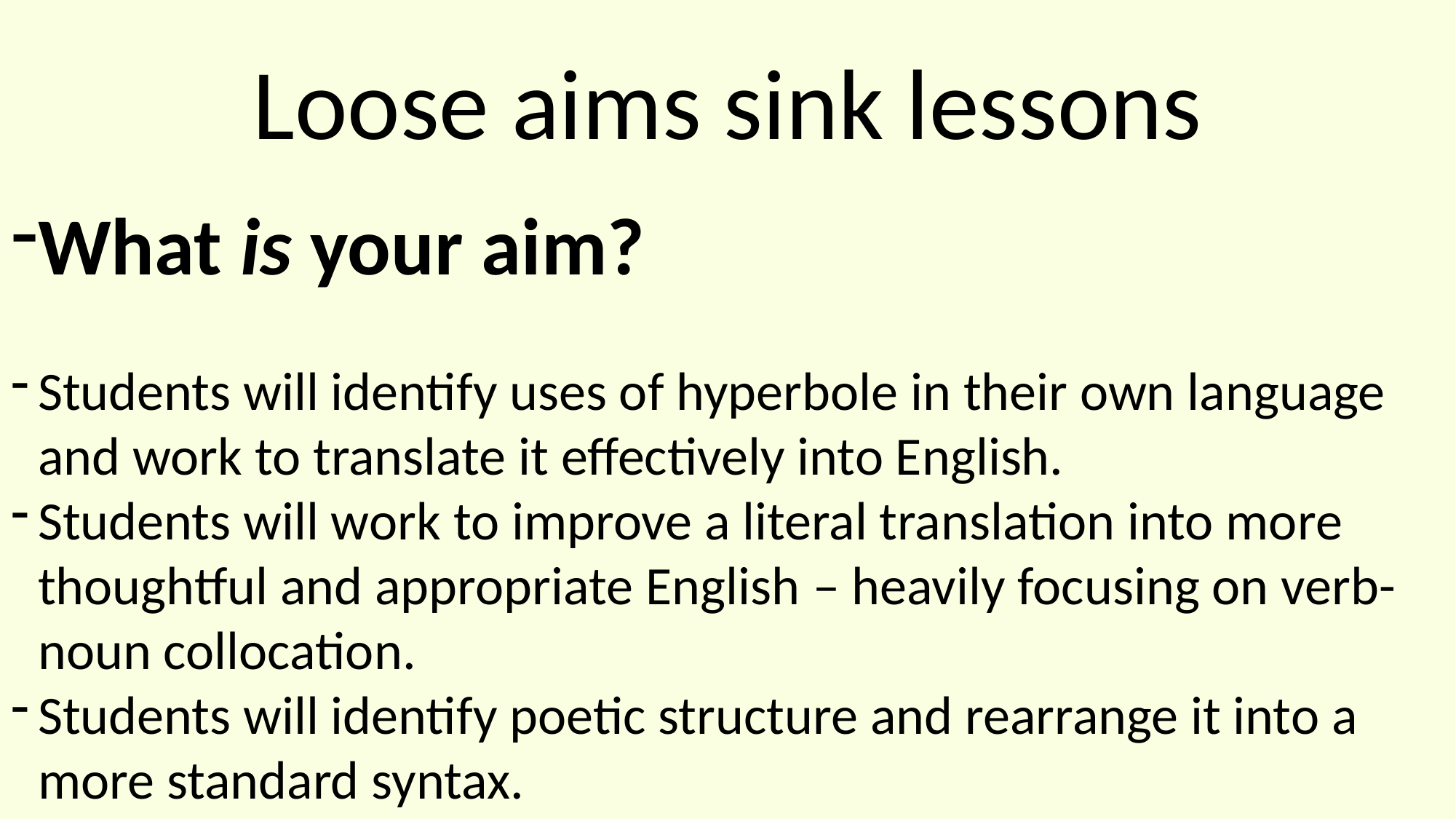

# Loose aims sink lessons
What is your aim?

Students will identify uses of hyperbole in their own language and work to translate it effectively into English.
Students will work to improve a literal translation into more thoughtful and appropriate English – heavily focusing on verb-noun collocation.
Students will identify poetic structure and rearrange it into a more standard syntax.